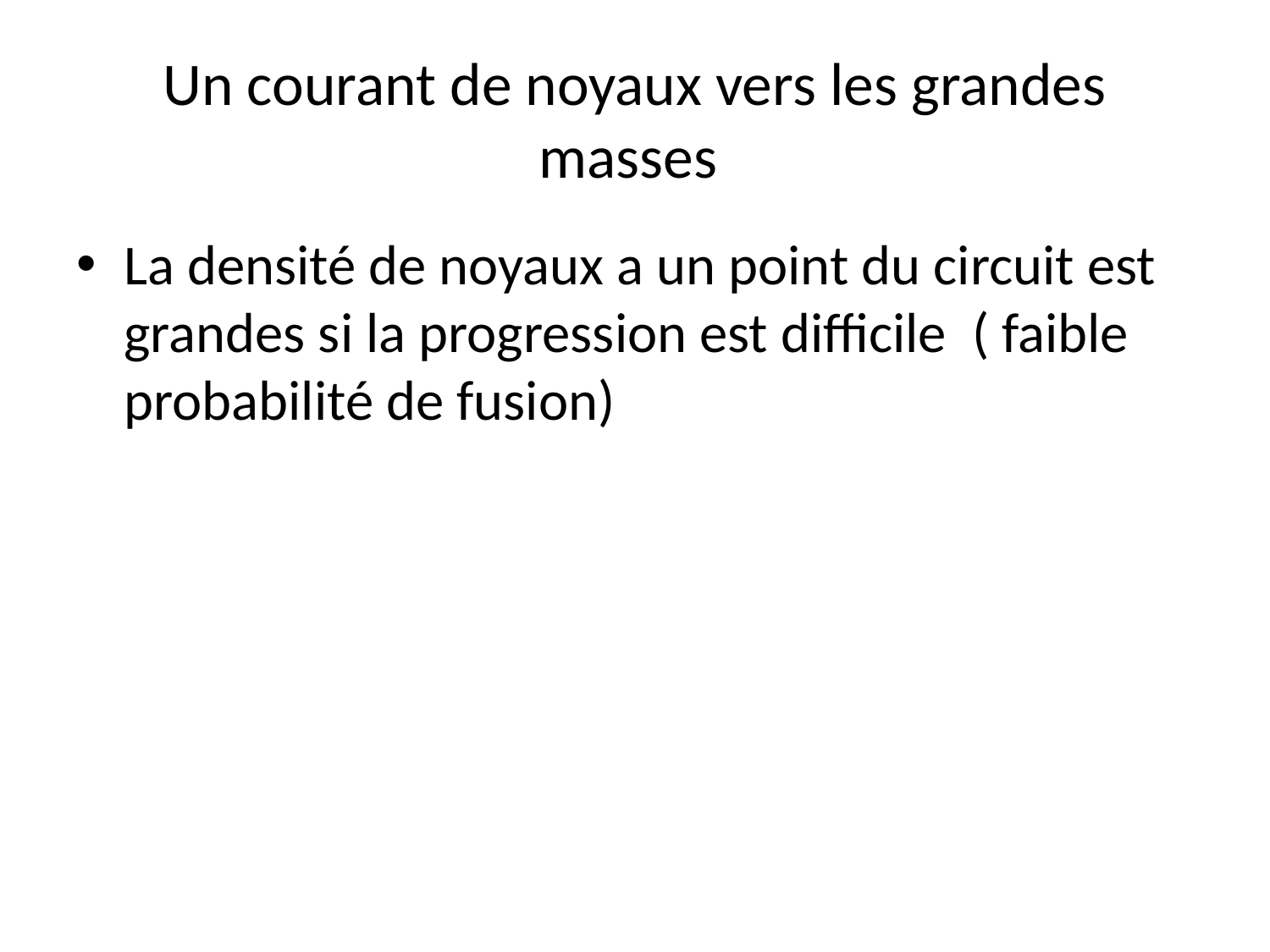

# Un courant de noyaux vers les grandes masses
La densité de noyaux a un point du circuit est grandes si la progression est difficile  ( faible probabilité de fusion)